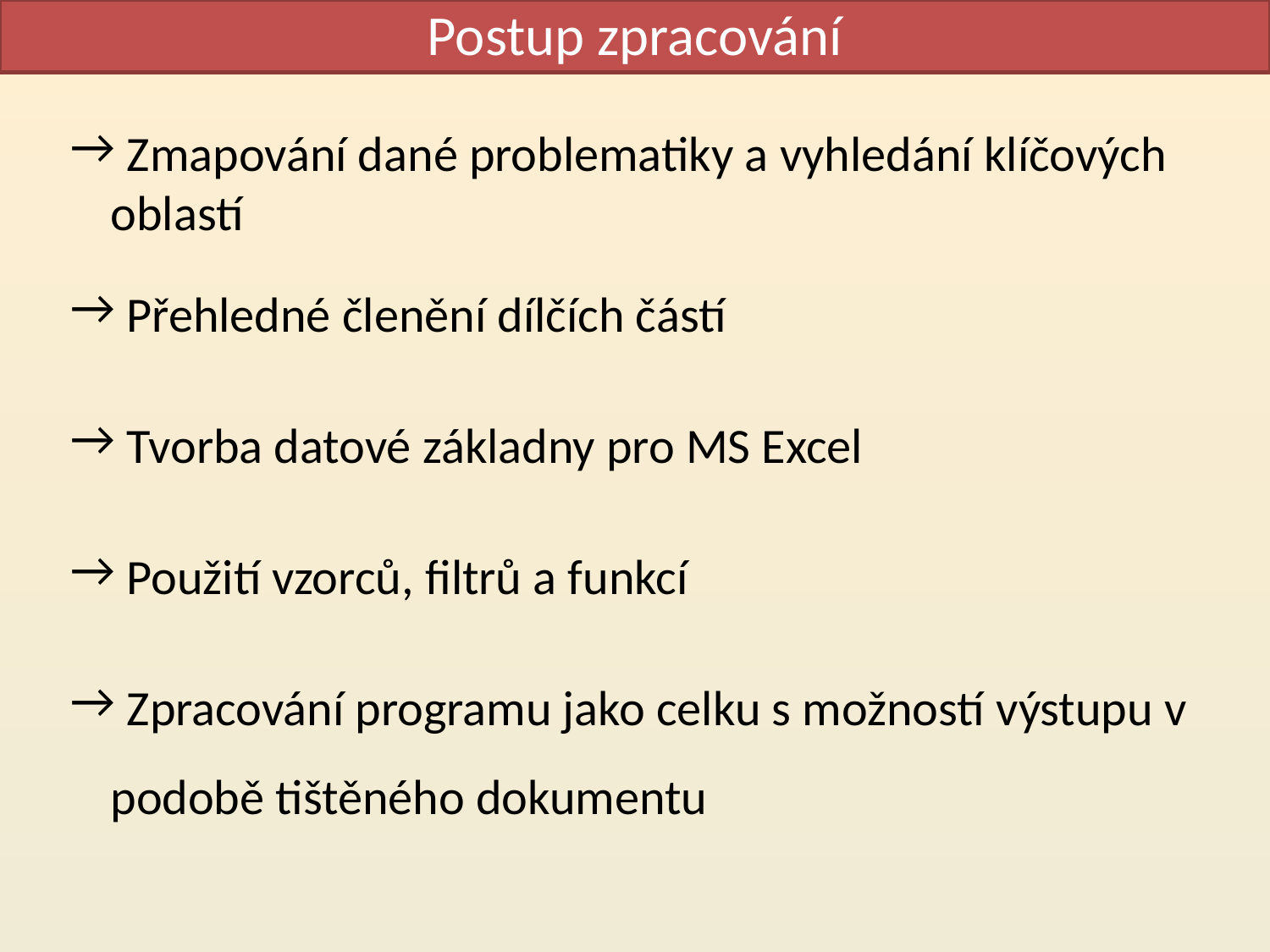

Postup zpracování
 Zmapování dané problematiky a vyhledání klíčových oblastí
 Přehledné členění dílčích částí
 Tvorba datové základny pro MS Excel
 Použití vzorců, filtrů a funkcí
 Zpracování programu jako celku s možností výstupu v podobě tištěného dokumentu